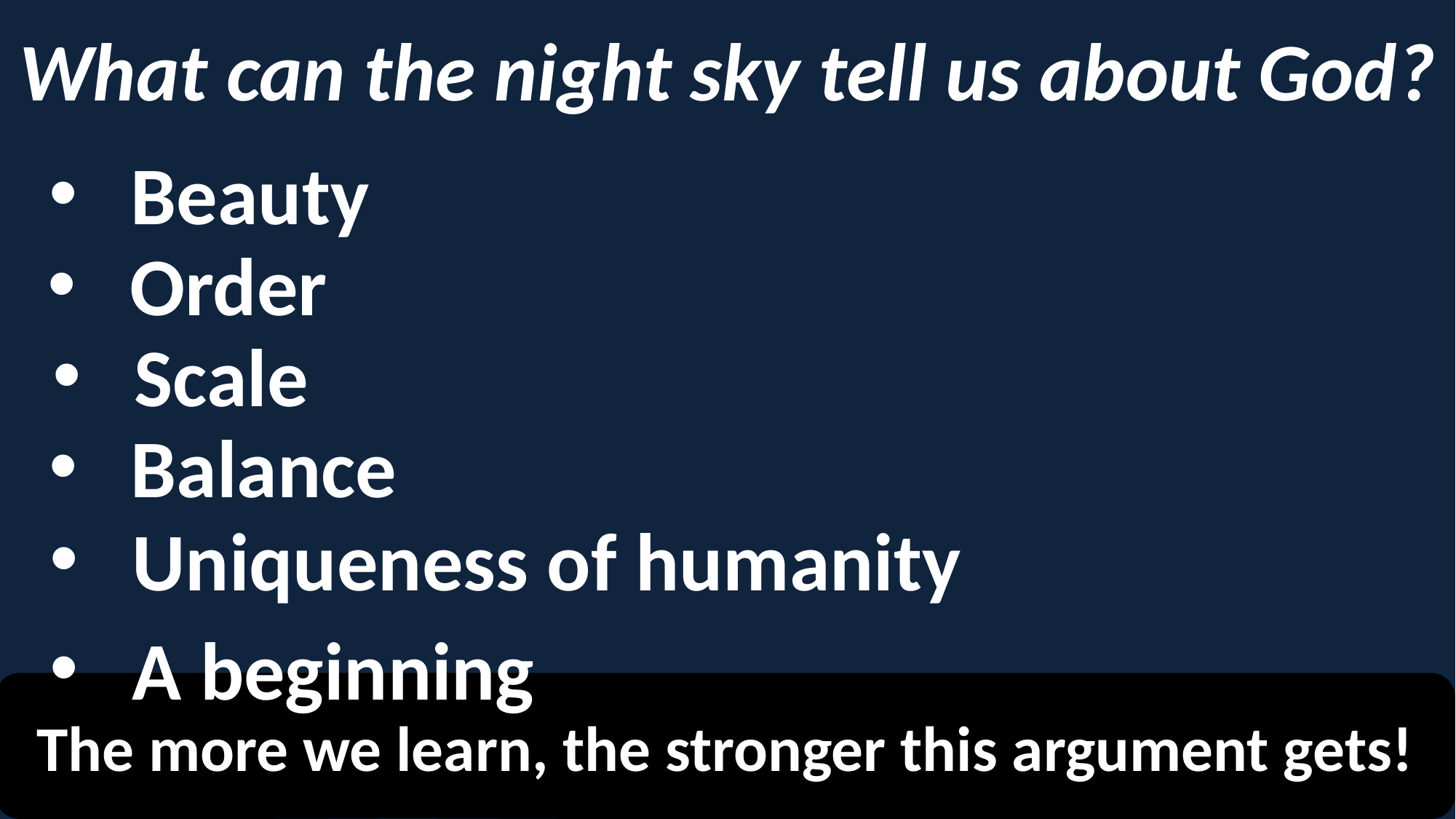

What can the night sky tell us about God?
Beauty
Order
Scale
Balance
Uniqueness of humanity
A beginning
The more we learn, the stronger this argument gets!